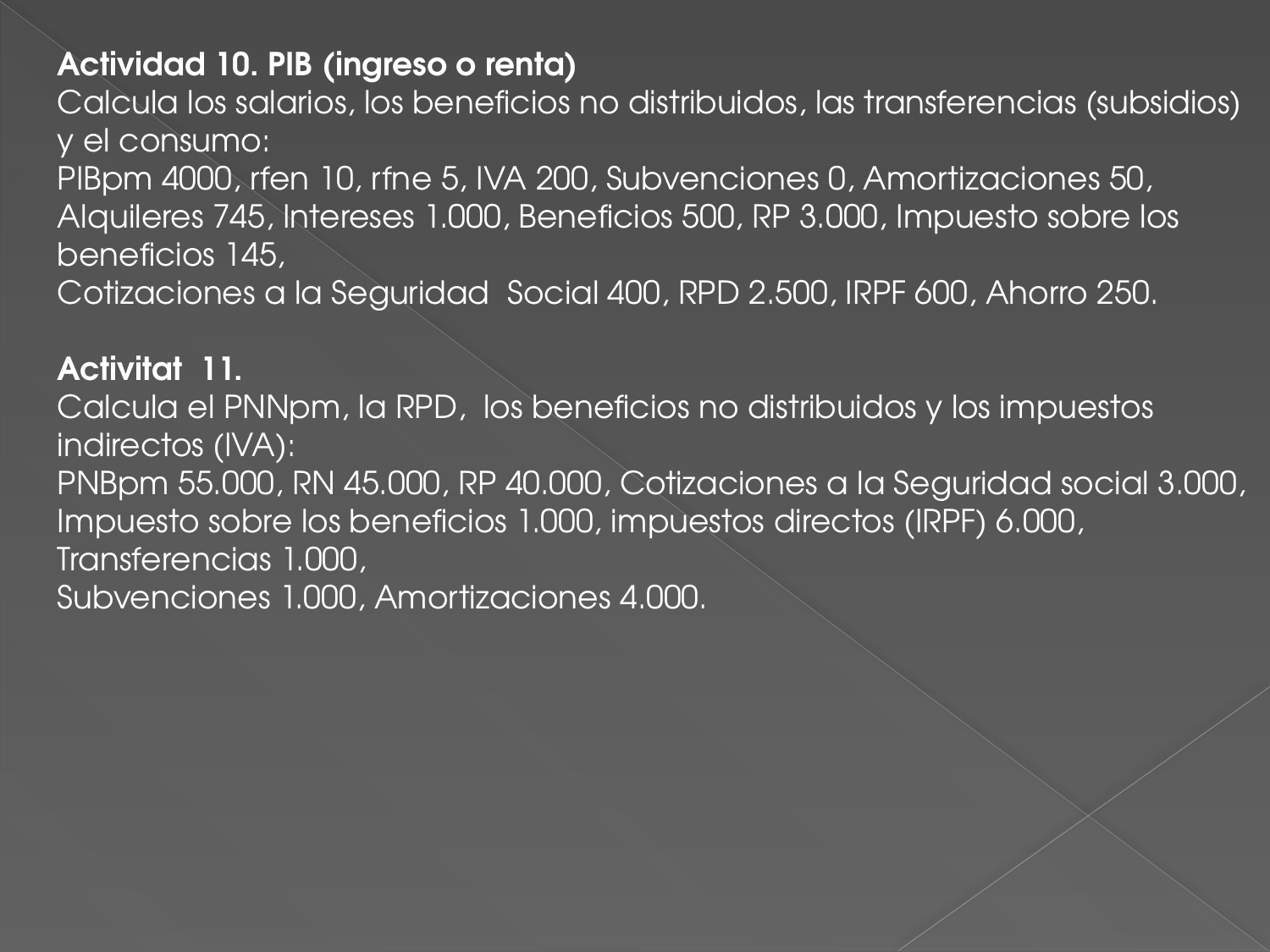

Actividad 10. PIB (ingreso o renta)
Calcula los salarios, los beneficios no distribuidos, las transferencias (subsidios) y el consumo:
PIBpm 4000, rfen 10, rfne 5, IVA 200, Subvenciones 0, Amortizaciones 50, Alquileres 745, Intereses 1.000, Beneficios 500, RP 3.000, Impuesto sobre los  beneficios 145,
Cotizaciones a la Seguridad  Social 400, RPD 2.500, IRPF 600, Ahorro 250.

Activitat  11.
Calcula el PNNpm, la RPD,  los beneficios no distribuidos y los impuestos indirectos (IVA):
PNBpm 55.000, RN 45.000, RP 40.000, Cotizaciones a la Seguridad social 3.000,
Impuesto sobre los beneficios 1.000, impuestos directos (IRPF) 6.000, Transferencias 1.000,
Subvenciones 1.000, Amortizaciones 4.000.